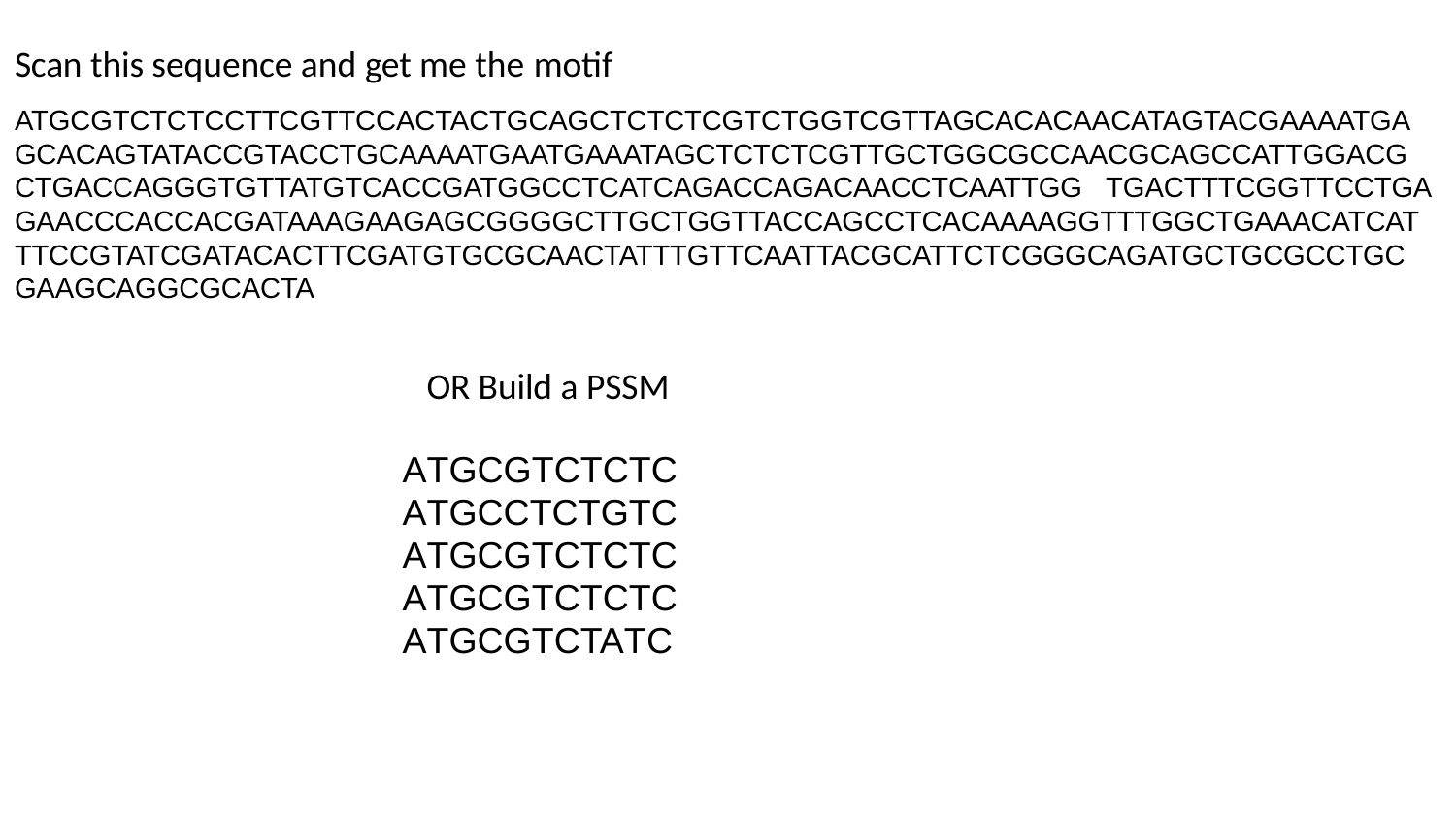

# Scan this sequence and get me the motif
ATGCGTCTCTCCTTCGTTCCACTACTGCAGCTCTCTCGTCTGGTCGTTAGCACACAACATAGTACGAAAATGA  GCACAGTATACCGTACCTGCAAAATGAATGAAATAGCTCTCTCGTTGCTGGCGCCAACGCAGCCATTGGACG  CTGACCAGGGTGTTATGTCACCGATGGCCTCATCAGACCAGACAACCTCAATTGG TGACTTTCGGTTCCTGA  GAACCCACCACGATAAAGAAGAGCGGGGCTTGCTGGTTACCAGCCTCACAAAAGGTTTGGCTGAAACATCAT  TTCCGTATCGATACACTTCGATGTGCGCAACTATTTGTTCAATTACGCATTCTCGGGCAGATGCTGCGCCTGC  GAAGCAGGCGCACTA
OR Build a PSSM
ATGCGTCTCTC  ATGCCTCTGTC  ATGCGTCTCTC  ATGCGTCTCTC  ATGCGTCTATC